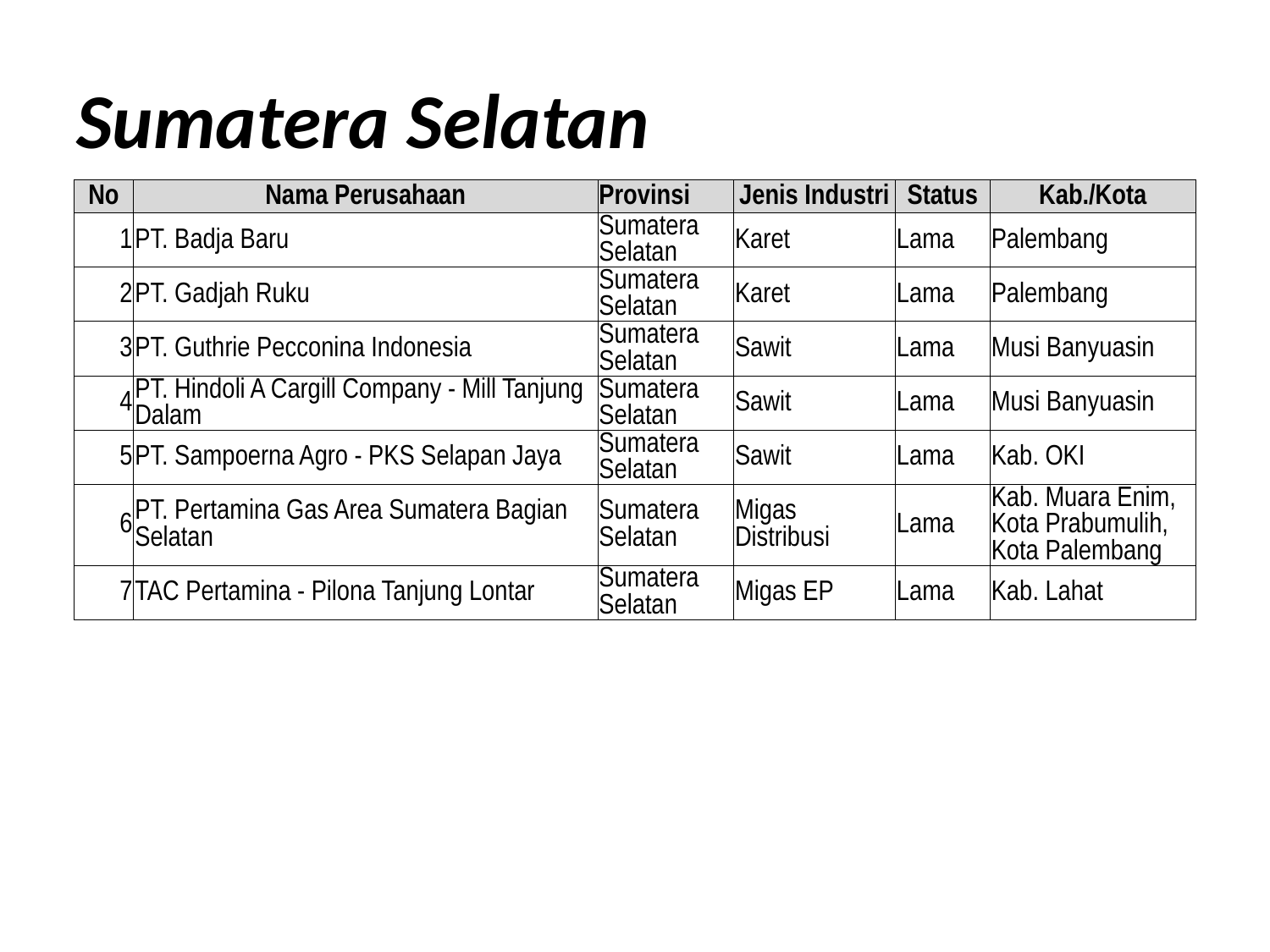

# Sumatera Selatan
| No | Nama Perusahaan | Provinsi | Jenis Industri | Status | Kab./Kota |
| --- | --- | --- | --- | --- | --- |
| 1 | PT. Badja Baru | Sumatera Selatan | Karet | Lama | Palembang |
| 2 | PT. Gadjah Ruku | Sumatera Selatan | Karet | Lama | Palembang |
| 3 | PT. Guthrie Pecconina Indonesia | Sumatera Selatan | Sawit | Lama | Musi Banyuasin |
| 4 | PT. Hindoli A Cargill Company - Mill Tanjung Dalam | Sumatera Selatan | Sawit | Lama | Musi Banyuasin |
| 5 | PT. Sampoerna Agro - PKS Selapan Jaya | Sumatera Selatan | Sawit | Lama | Kab. OKI |
| 6 | PT. Pertamina Gas Area Sumatera Bagian Selatan | Sumatera Selatan | Migas Distribusi | Lama | Kab. Muara Enim, Kota Prabumulih, Kota Palembang |
| 7 | TAC Pertamina - Pilona Tanjung Lontar | Sumatera Selatan | Migas EP | Lama | Kab. Lahat |